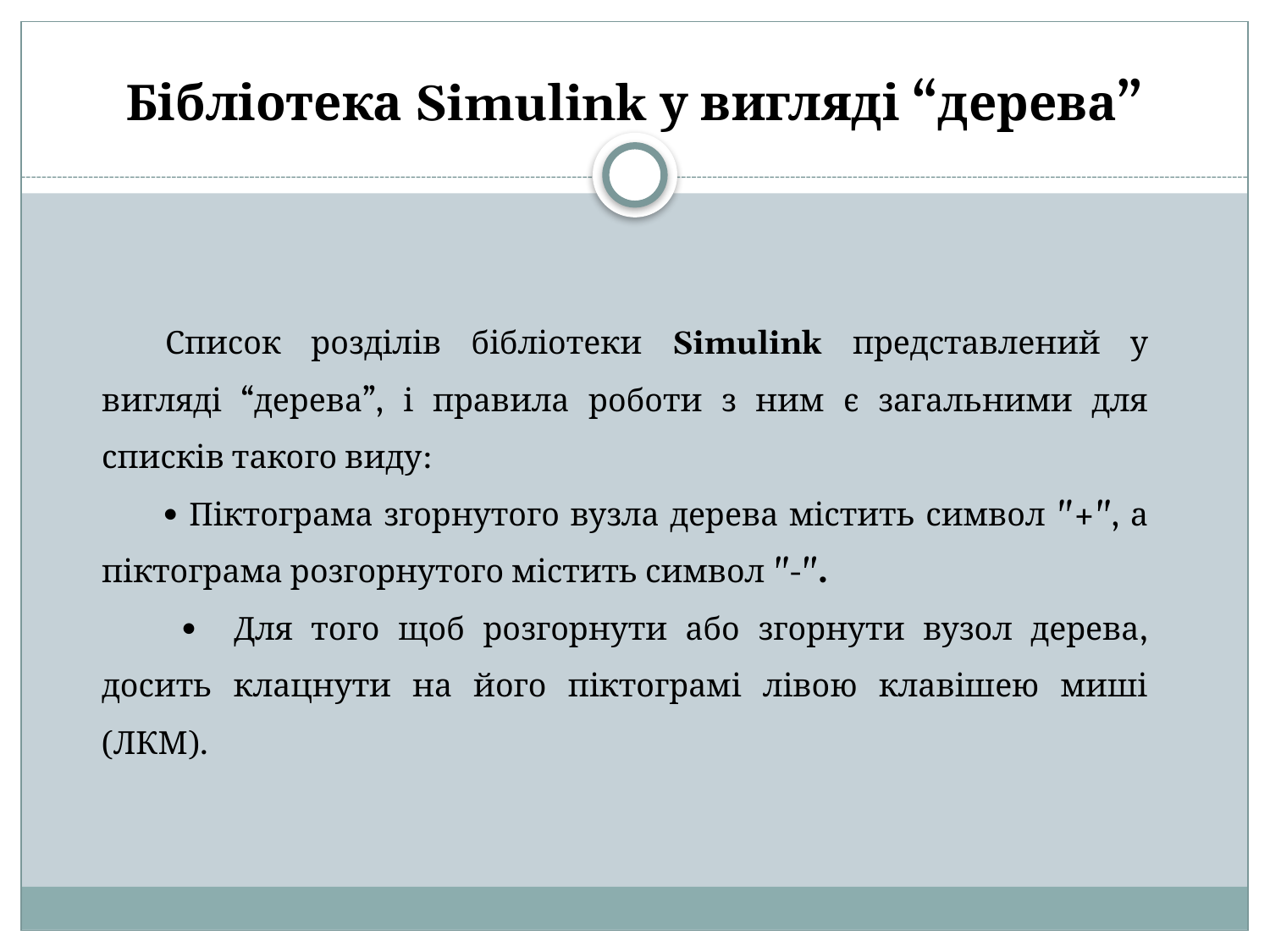

# Бібліотека Simulink у вигляді “дерева”
Список розділів бібліотеки Simulink представлений у вигляді “дерева”, і правила роботи з ним є загальними для списків такого виду:
• Піктограма згорнутого вузла дерева містить символ "+", а піктограма розгорнутого містить символ "-".
 •  Для того щоб розгорнути або згорнути вузол дерева, досить клацнути на його піктограмі лівою клавішею миші (ЛКМ).